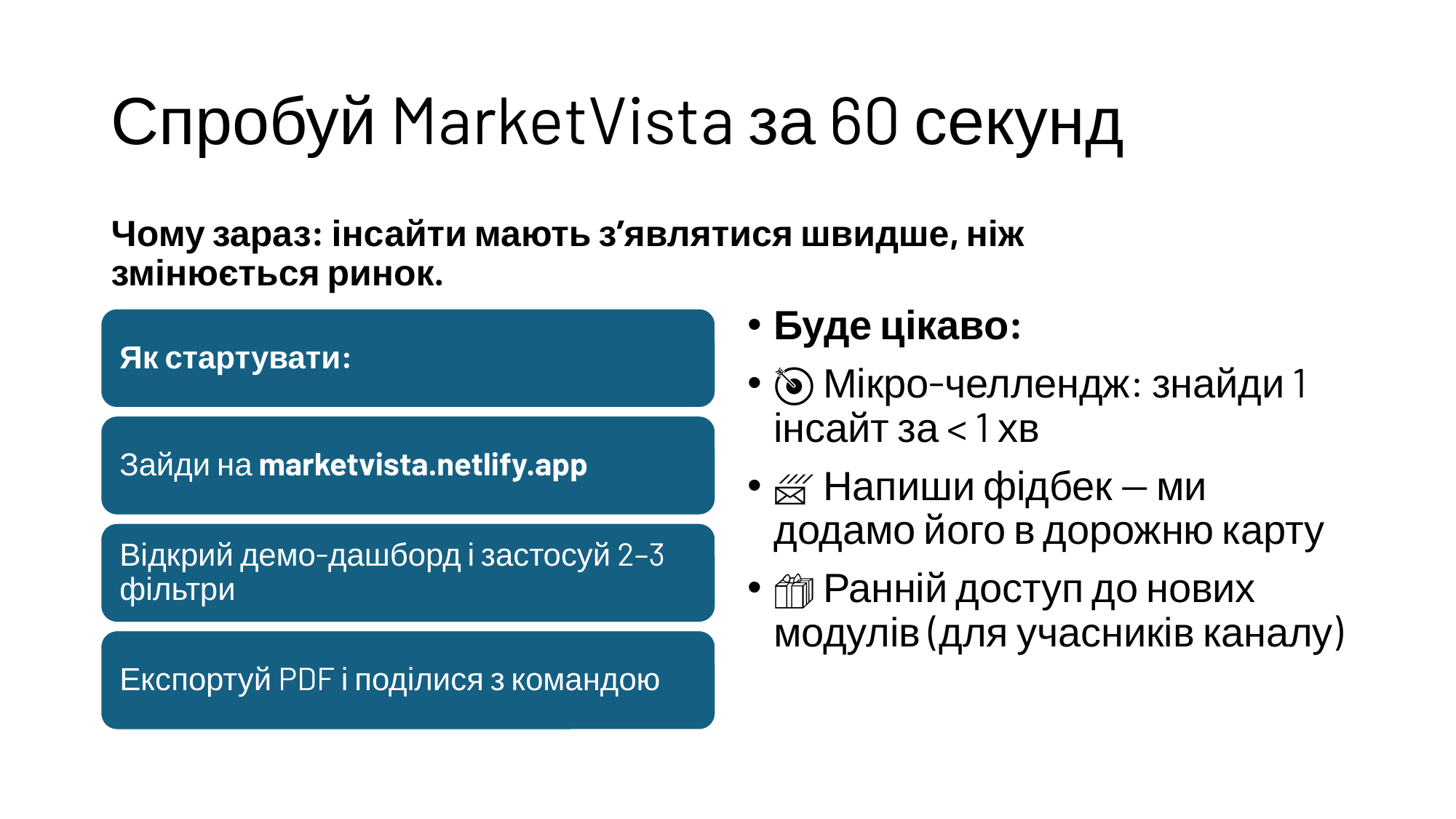

# Спробуй MarketVista за 60 секунд
Чому зараз: інсайти мають з’являтися швидше, ніж змінюється ринок.
Як стартувати:
Зайди на marketvista.netlify.app
Відкрий демо-дашборд і застосуй 2–3 фільтри
Експортуй PDF і поділися з командою
Буде цікаво:
🎯 Мікро-челлендж: знайди 1 інсайт за < 1 хв
📨 Напиши фідбек — ми додамо його в дорожню карту
🎁 Ранній доступ до нових модулів (для учасників каналу)